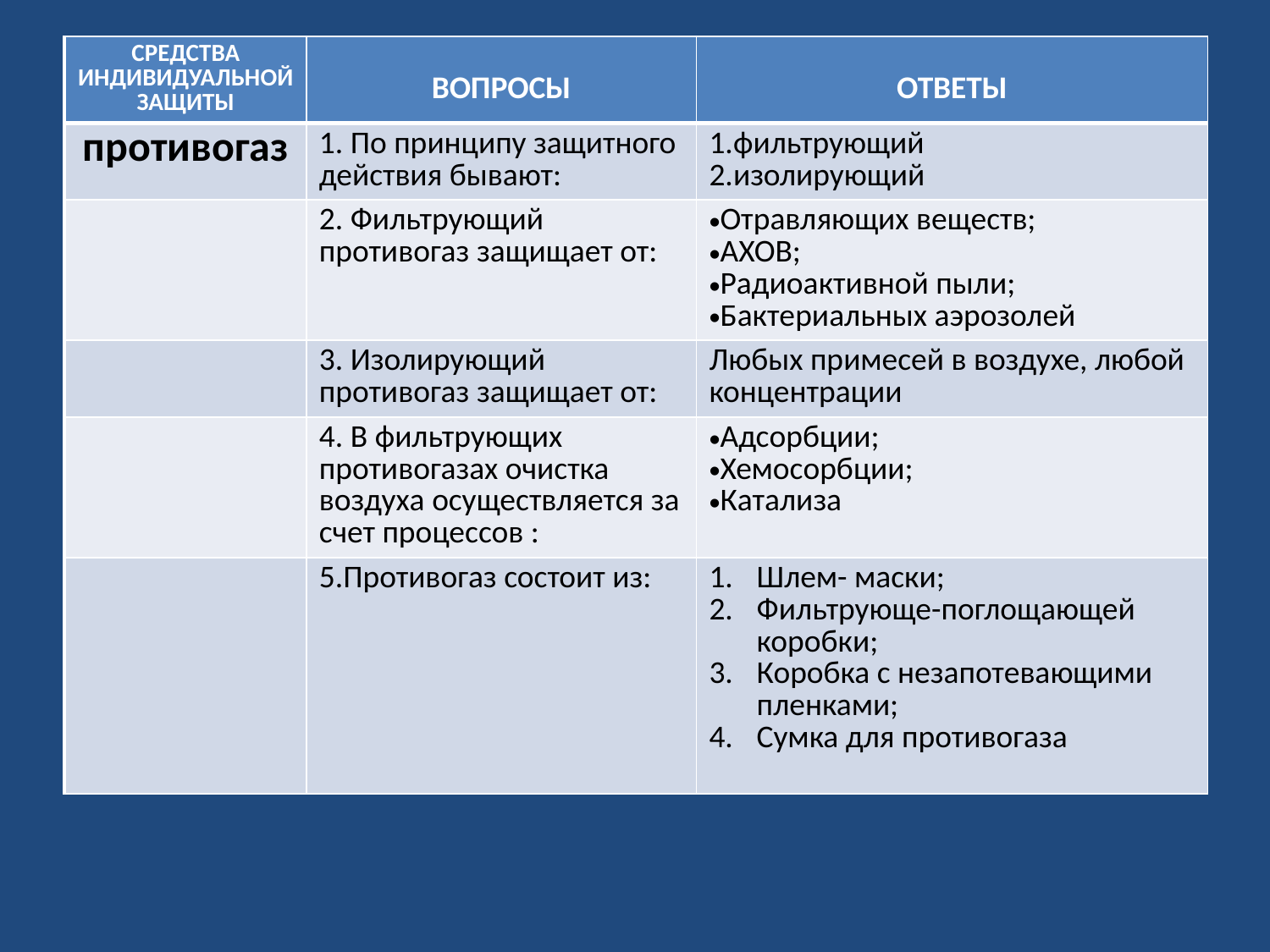

| СРЕДСТВА ИНДИВИДУАЛЬНОЙ ЗАЩИТЫ | ВОПРОСЫ | ОТВЕТЫ |
| --- | --- | --- |
| противогаз | 1. По принципу защитного действия бывают: | 1.фильтрующий 2.изолирующий |
|  | 2. Фильтрующий противогаз защищает от: | Отравляющих веществ; АХОВ; Радиоактивной пыли; Бактериальных аэрозолей |
|  | 3. Изолирующий противогаз защищает от: | Любых примесей в воздухе, любой концентрации |
|  | 4. В фильтрующих противогазах очистка воздуха осуществляется за счет процессов : | Адсорбции; Хемосорбции; Катализа |
|  | 5.Противогаз состоит из: | Шлем- маски; Фильтрующе-поглощающей коробки; Коробка с незапотевающими пленками; Сумка для противогаза |
| СРЕДСТВА ИНДИВИДУАЛЬНОЙ ЗАЩИТЫ | ВОПРОСЫ | ОТВЕТЫ |
| --- | --- | --- |
| противогаз | 1. По принципу защитного действия бывают: | 1.фильтрующий 2.изолирующий |
|  | 2. Фильтрующий противогаз защищает от: | Отравляющих веществ; АХОВ; Радиоактивной пыли; Бактериальных аэрозолей |
|  | 3. Изолирующий противогаз защищает от: | Любых примесей в воздухе, любой концентрации |
|  | 4. В фильтрующих противогазах очистка воздуха осуществляется за счет процессов : | Адсорбции; Хемосорбции; Катализа |
|  | 5.Противогаз состоит из: | Шлем- маски; Фильтрующе-поглощающей коробки; Коробка с незапотевающими пленками; Сумка для противогаза |